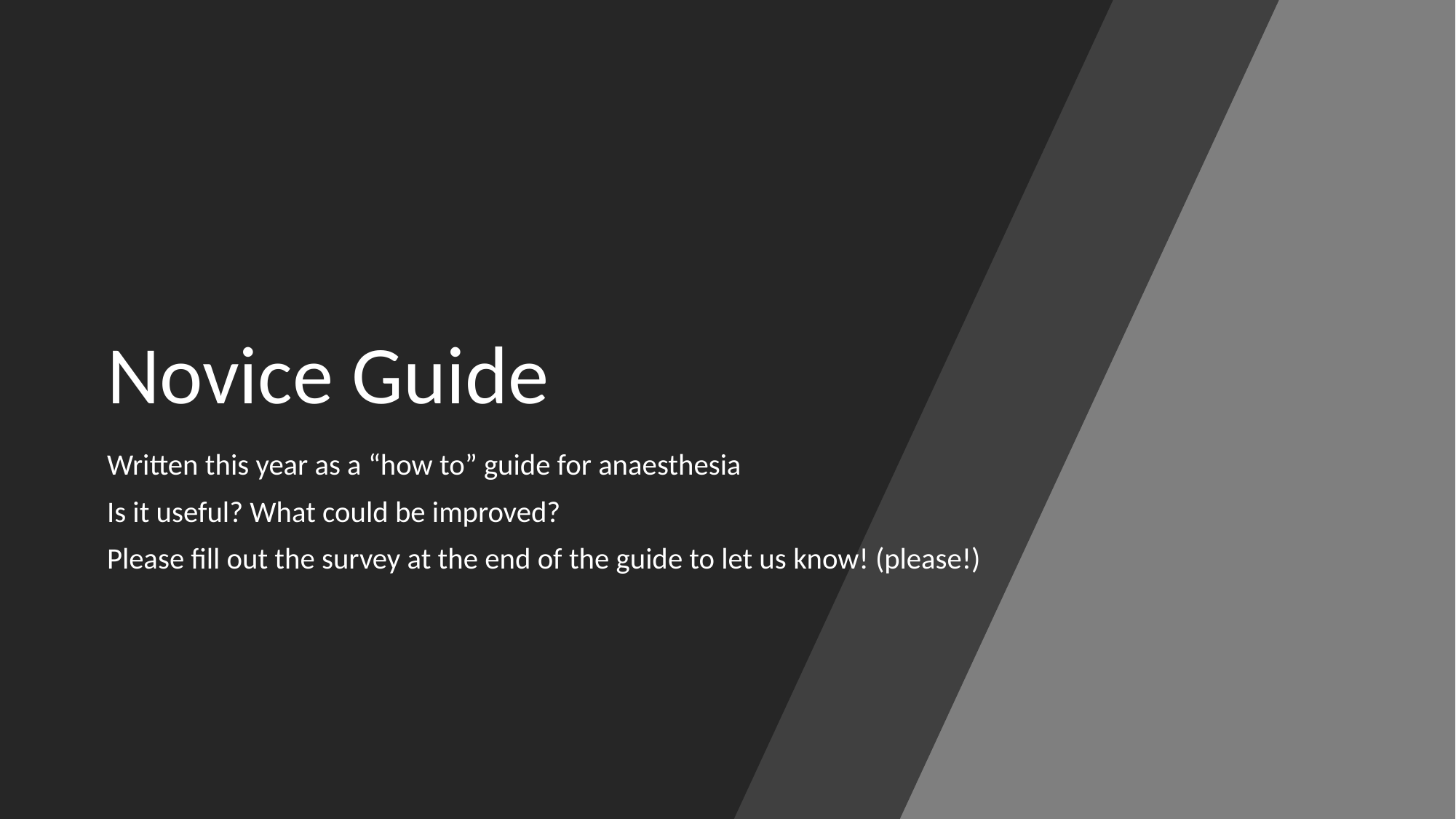

# Novice Guide
Written this year as a “how to” guide for anaesthesia
Is it useful? What could be improved?
Please fill out the survey at the end of the guide to let us know! (please!)